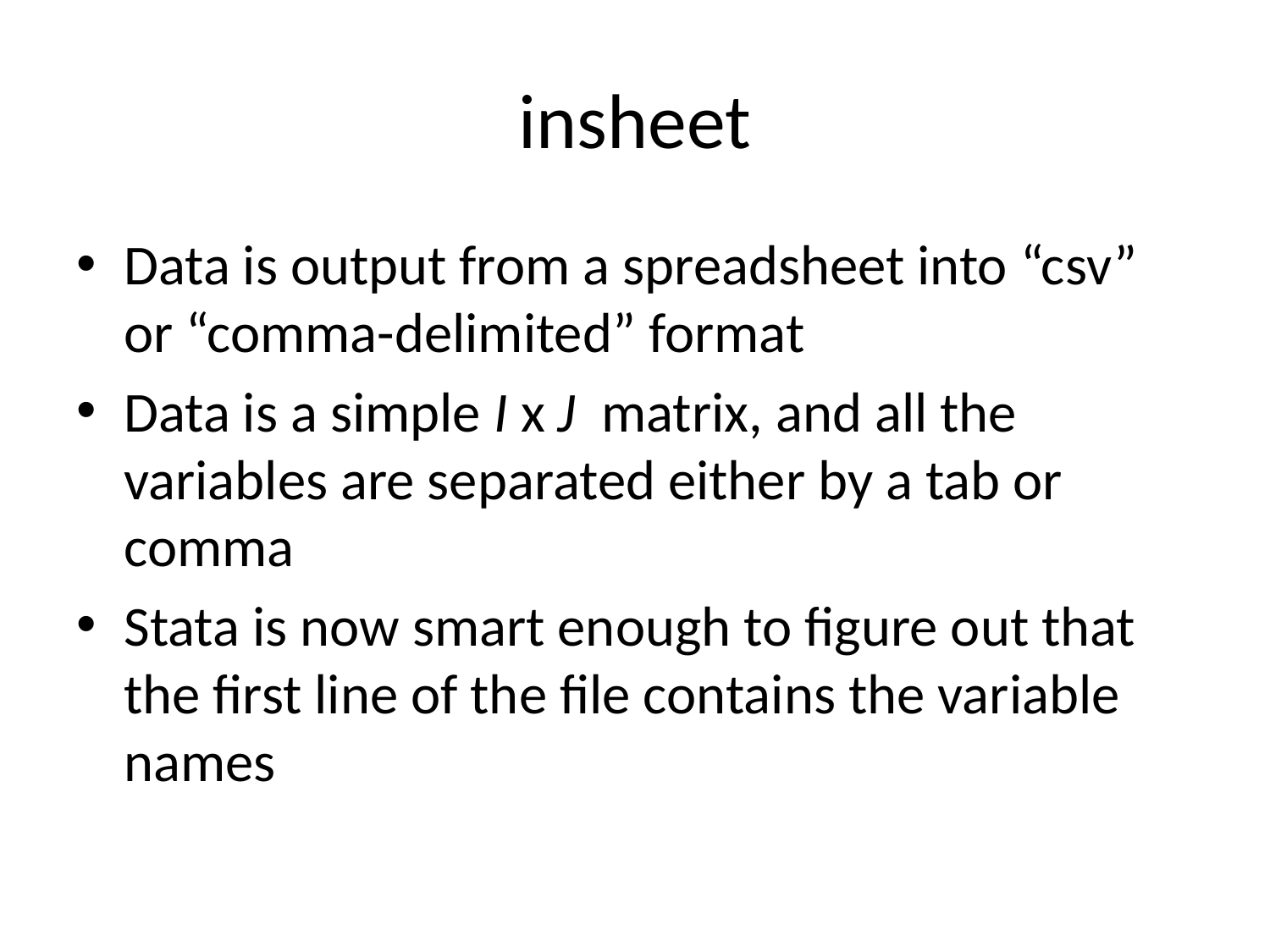

# insheet
Data is output from a spreadsheet into “csv” or “comma-delimited” format
Data is a simple I x J  matrix, and all the variables are separated either by a tab or comma
Stata is now smart enough to figure out that the first line of the file contains the variable names